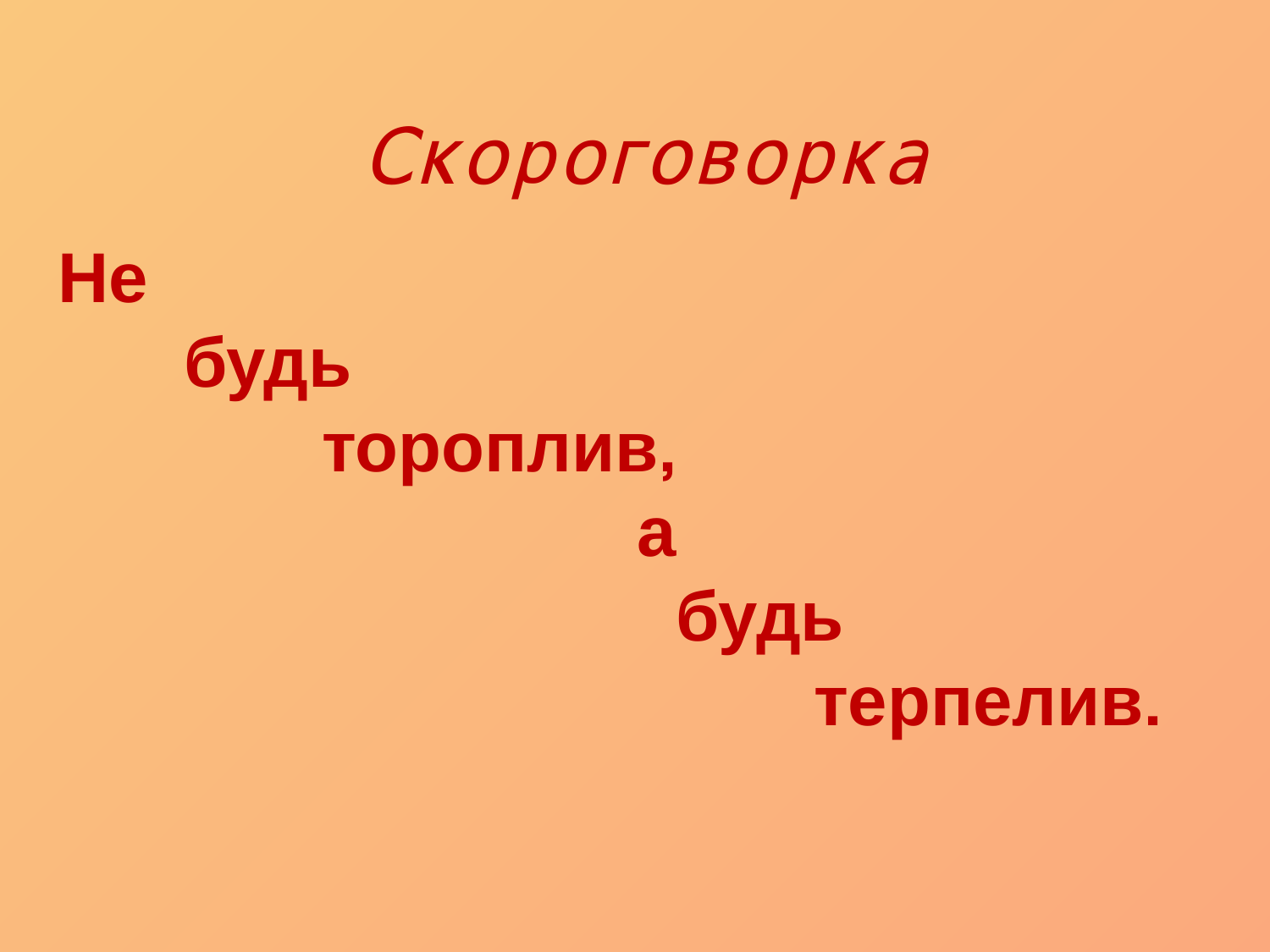

Скороговорка
# Не будь тороплив, а будь терпелив.